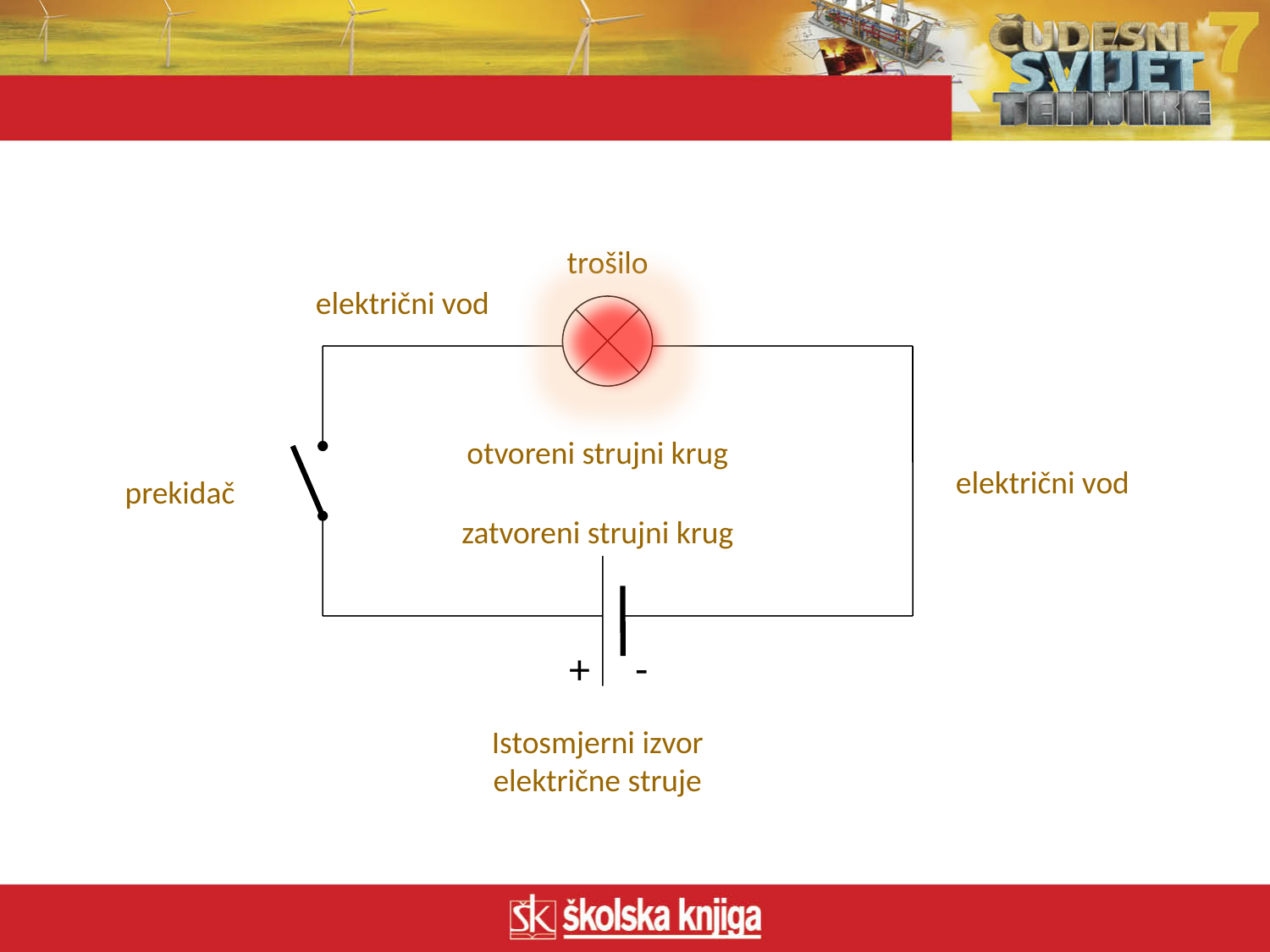

trošilo
električni vod

otvoreni strujni krug

električni vod
prekidač
zatvoreni strujni krug

+
-
Istosmjerni izvor električne struje